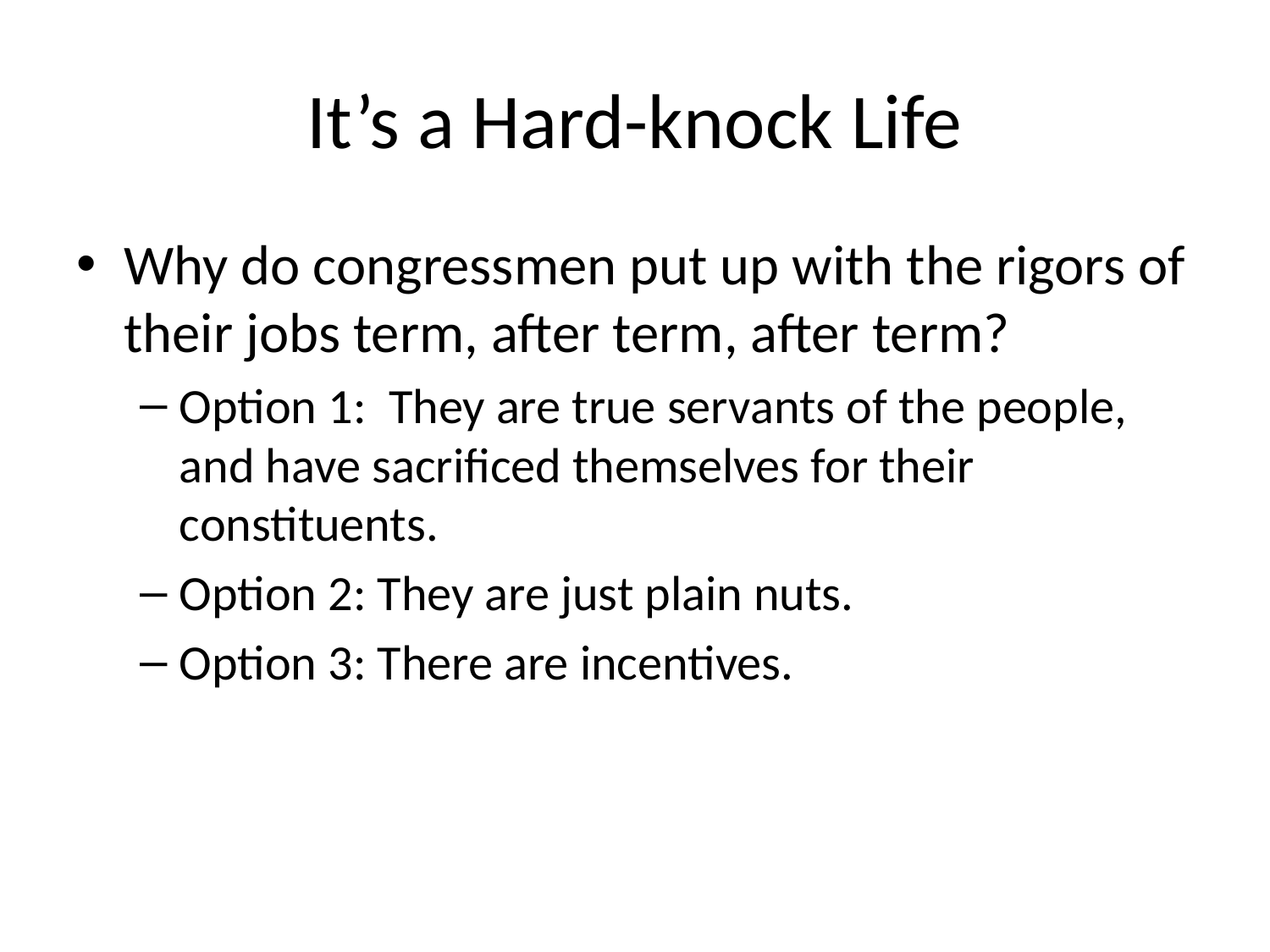

# It’s a Hard-knock Life
Why do congressmen put up with the rigors of their jobs term, after term, after term?
Option 1:  They are true servants of the people, and have sacrificed themselves for their constituents.
Option 2: They are just plain nuts.
Option 3: There are incentives.